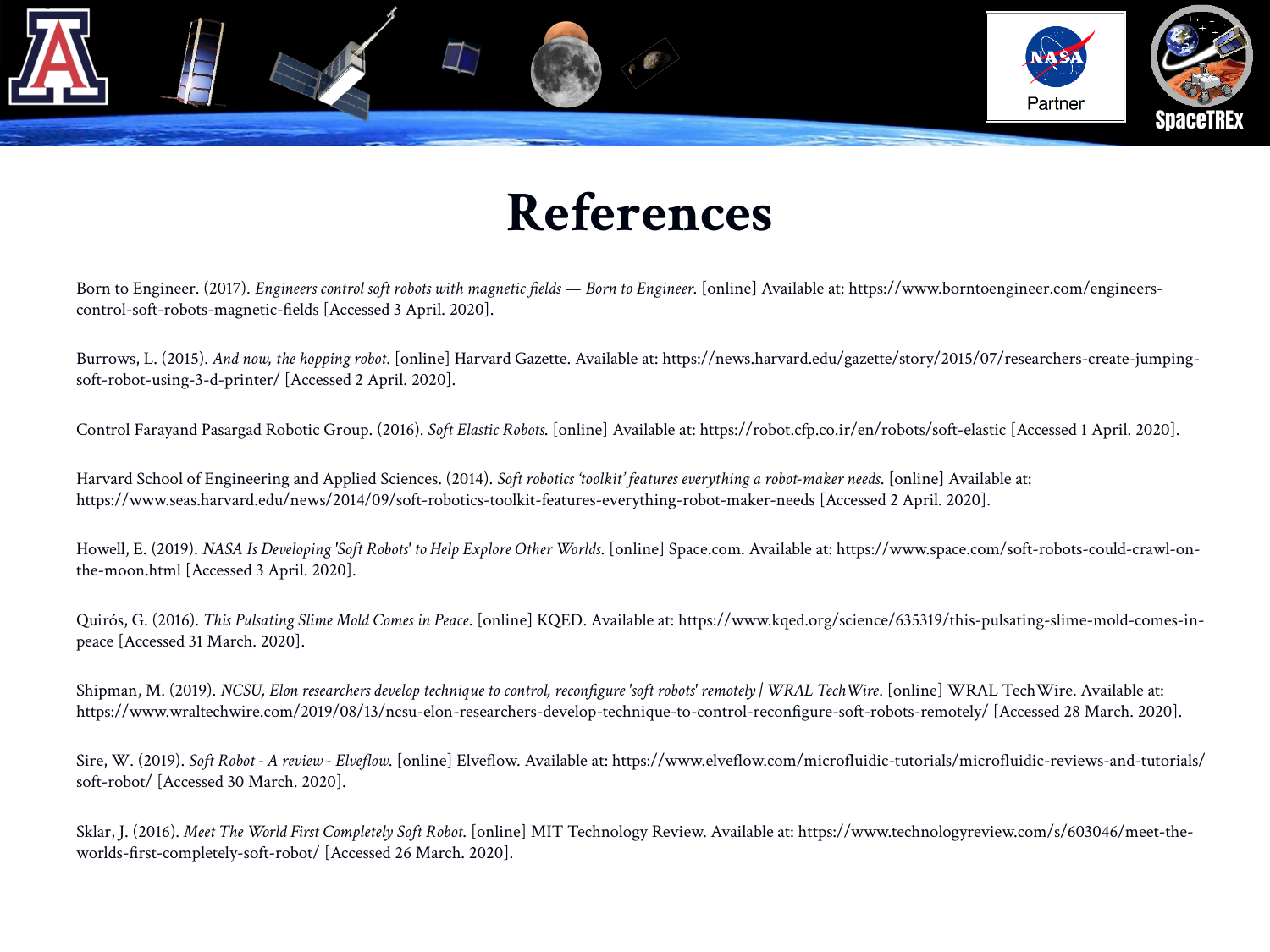

# References
Born to Engineer. (2017). Engineers control soft robots with magnetic fields — Born to Engineer. [online] Available at: https://www.borntoengineer.com/engineers-control-soft-robots-magnetic-fields [Accessed 3 April. 2020].

Burrows, L. (2015). And now, the hopping robot. [online] Harvard Gazette. Available at: https://news.harvard.edu/gazette/story/2015/07/researchers-create-jumping-soft-robot-using-3-d-printer/ [Accessed 2 April. 2020].

Control Farayand Pasargad Robotic Group. (2016). Soft Elastic Robots. [online] Available at: https://robot.cfp.co.ir/en/robots/soft-elastic [Accessed 1 April. 2020].

Harvard School of Engineering and Applied Sciences. (2014). Soft robotics ‘toolkit’ features everything a robot-maker needs. [online] Available at: https://www.seas.harvard.edu/news/2014/09/soft-robotics-toolkit-features-everything-robot-maker-needs [Accessed 2 April. 2020].

Howell, E. (2019). NASA Is Developing 'Soft Robots' to Help Explore Other Worlds. [online] Space.com. Available at: https://www.space.com/soft-robots-could-crawl-on-the-moon.html [Accessed 3 April. 2020].

Quirós, G. (2016). This Pulsating Slime Mold Comes in Peace. [online] KQED. Available at: https://www.kqed.org/science/635319/this-pulsating-slime-mold-comes-in-peace [Accessed 31 March. 2020].

Shipman, M. (2019). NCSU, Elon researchers develop technique to control, reconfigure 'soft robots' remotely | WRAL TechWire. [online] WRAL TechWire. Available at: https://www.wraltechwire.com/2019/08/13/ncsu-elon-researchers-develop-technique-to-control-reconfigure-soft-robots-remotely/ [Accessed 28 March. 2020].

Sire, W. (2019). Soft Robot - A review - Elveflow. [online] Elveflow. Available at: https://www.elveflow.com/microfluidic-tutorials/microfluidic-reviews-and-tutorials/soft-robot/ [Accessed 30 March. 2020].

Sklar, J. (2016). Meet The World First Completely Soft Robot. [online] MIT Technology Review. Available at: https://www.technologyreview.com/s/603046/meet-the-worlds-first-completely-soft-robot/ [Accessed 26 March. 2020].